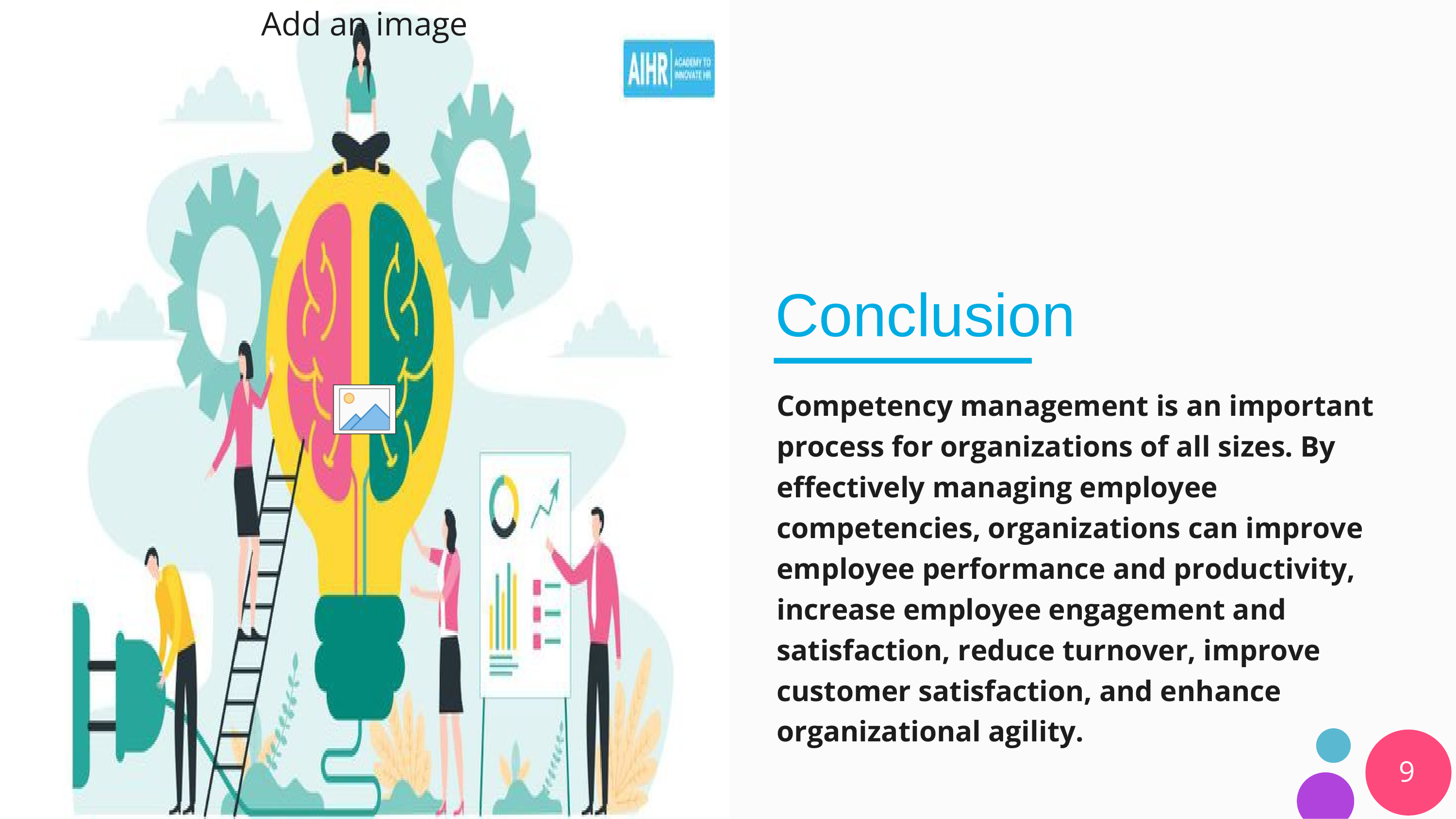

# Conclusion
Competency management is an important process for organizations of all sizes. By effectively managing employee competencies, organizations can improve employee performance and productivity, increase employee engagement and satisfaction, reduce turnover, improve customer satisfaction, and enhance organizational agility.
9